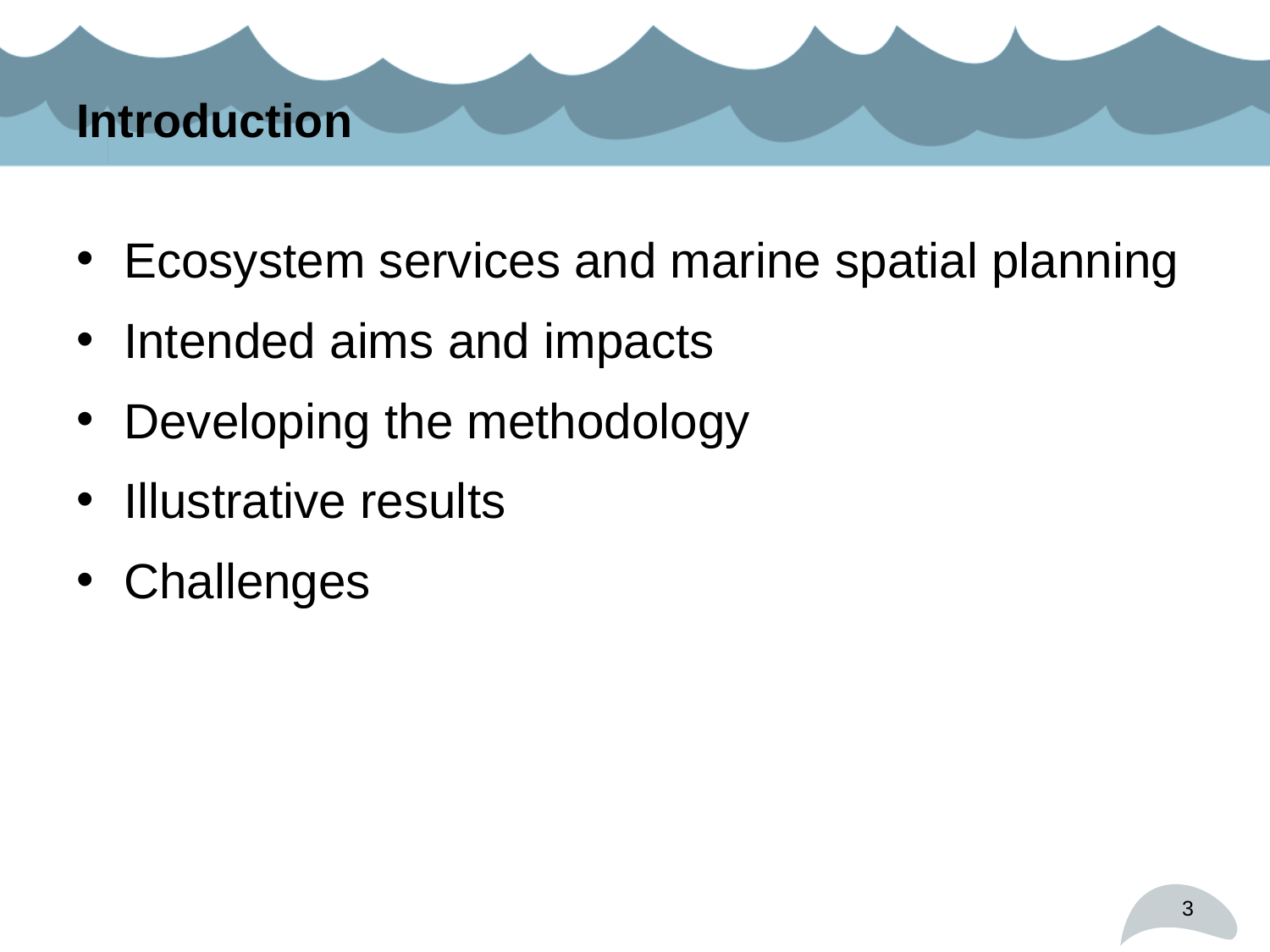

# Introduction
Ecosystem services and marine spatial planning
Intended aims and impacts
Developing the methodology
Illustrative results
Challenges
3